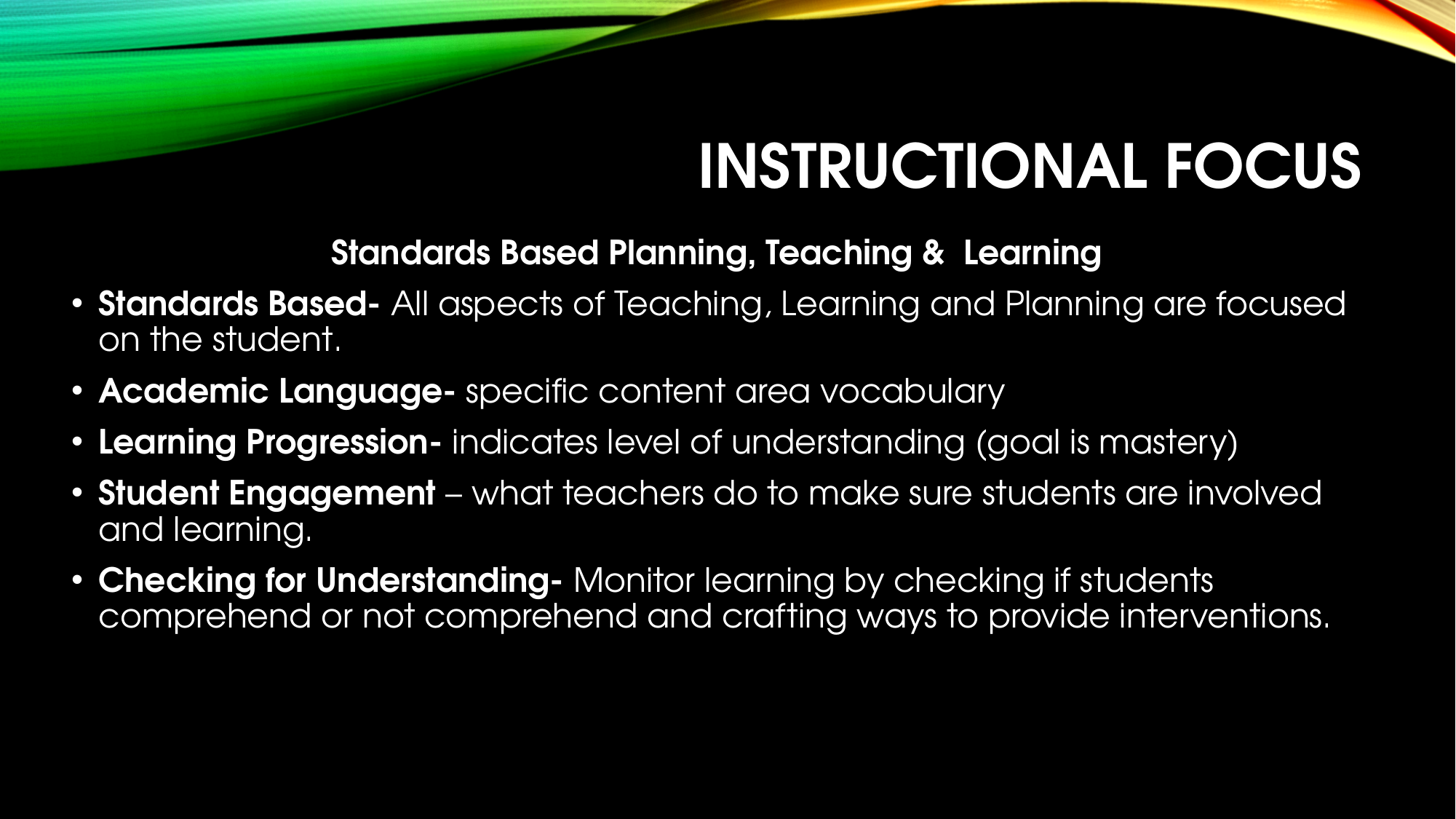

# Instructional FOCUS
Standards Based Planning, Teaching &  Learning
Standards Based- All aspects of Teaching, Learning and Planning are focused on the student.
Academic Language- specific content area vocabulary
Learning Progression- indicates level of understanding (goal is mastery)
Student Engagement – what teachers do to make sure students are involved and learning.
Checking for Understanding- Monitor learning by checking if students comprehend or not comprehend and crafting ways to provide interventions.